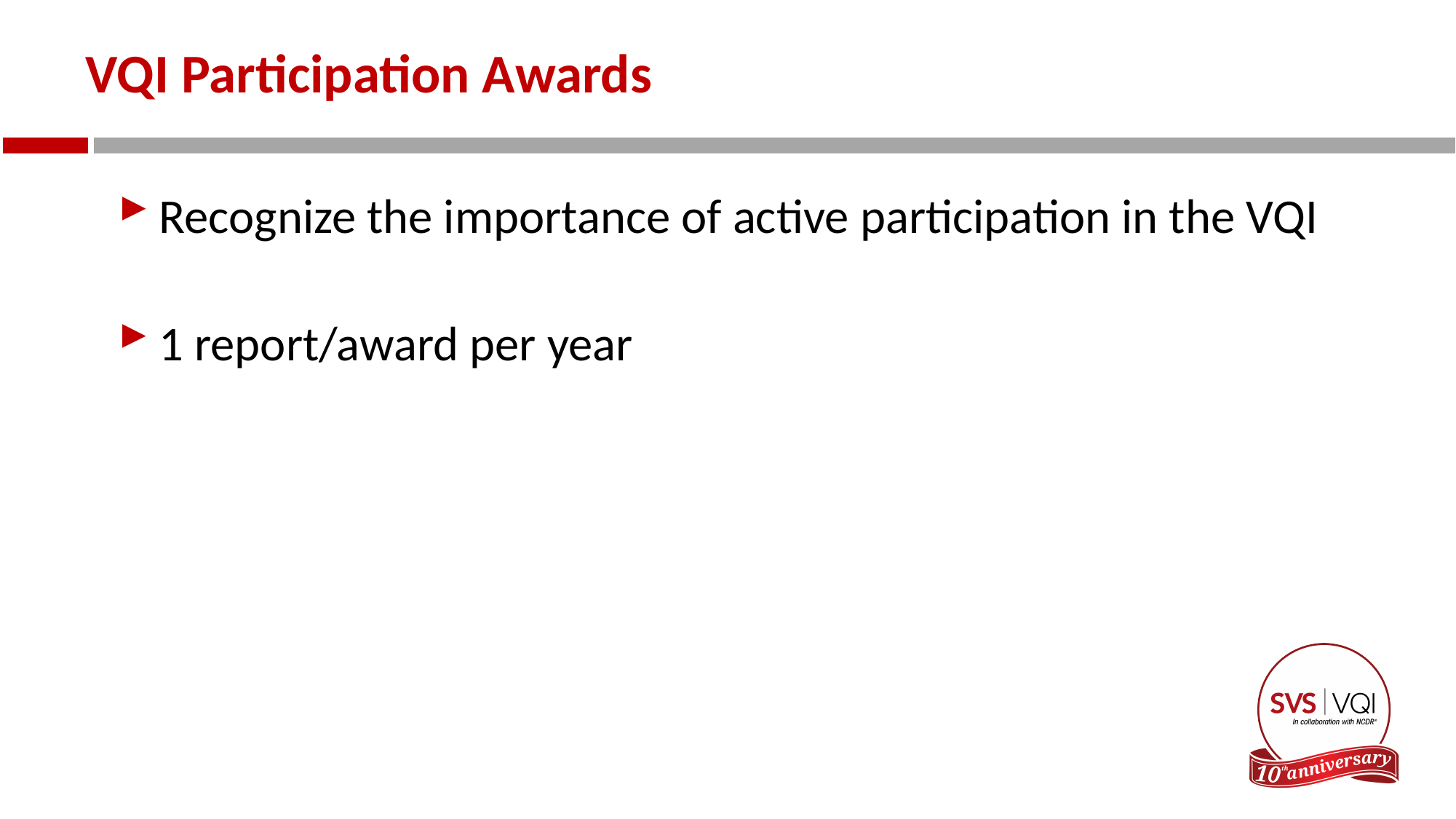

# VQI Participation Awards
Recognize the importance of active participation in the VQI

1 report/award per year